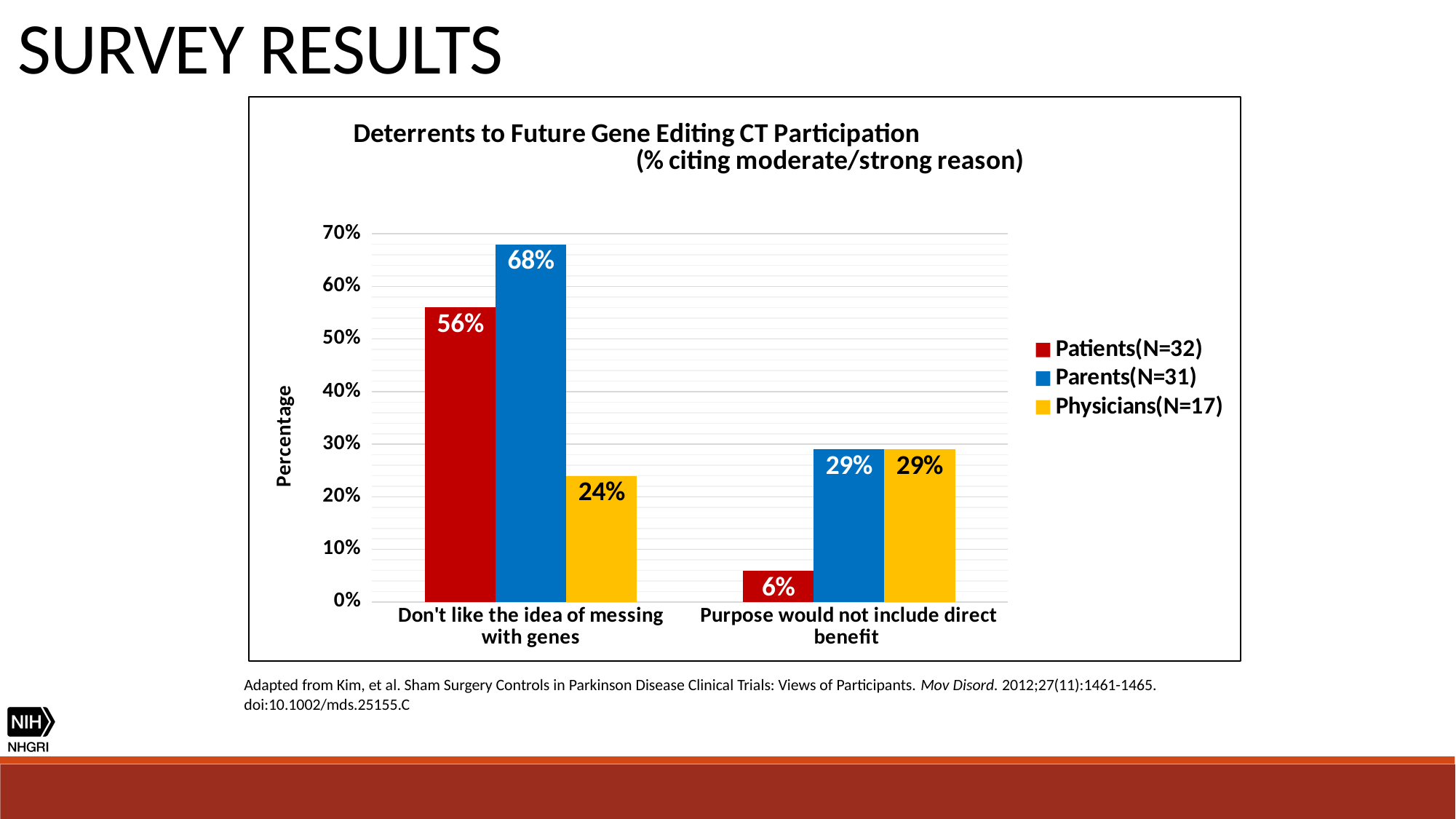

SURVEY RESULTS

### Chart: Deterrents to Future Gene Editing CT Participation                                                                     (% citing moderate/strong reason)

| Category | Patients(N=32) | Parents(N=31) | Physicians(N=17) |
|---|---|---|---|
| Don't like the idea of messing with genes | 0.56 | 0.68 | 0.24 |
| Purpose would not include direct benefit  | 0.06 | 0.29 | 0.29 |
Adapted from Kim, et al. Sham Surgery Controls in Parkinson Disease Clinical Trials: Views of Participants. Mov Disord. 2012;27(11):1461-1465. doi:10.1002/mds.25155.C